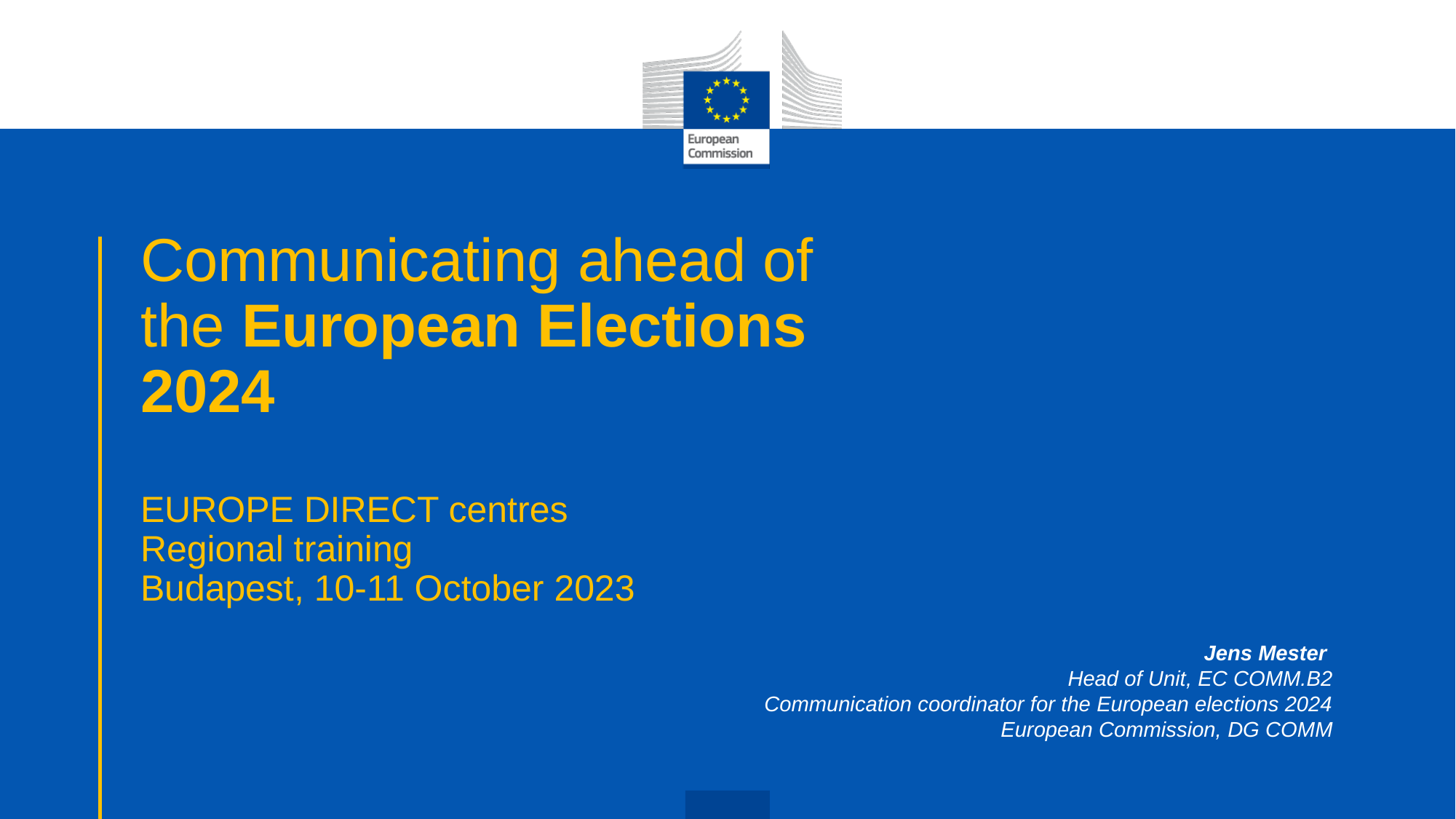

# Communicating ahead of the European Elections 2024 EUROPE DIRECT centres Regional training Budapest, 10-11 October 2023
Jens Mester
Head of Unit, EC COMM.B2
Communication coordinator for the European elections 2024
European Commission, DG COMM

1